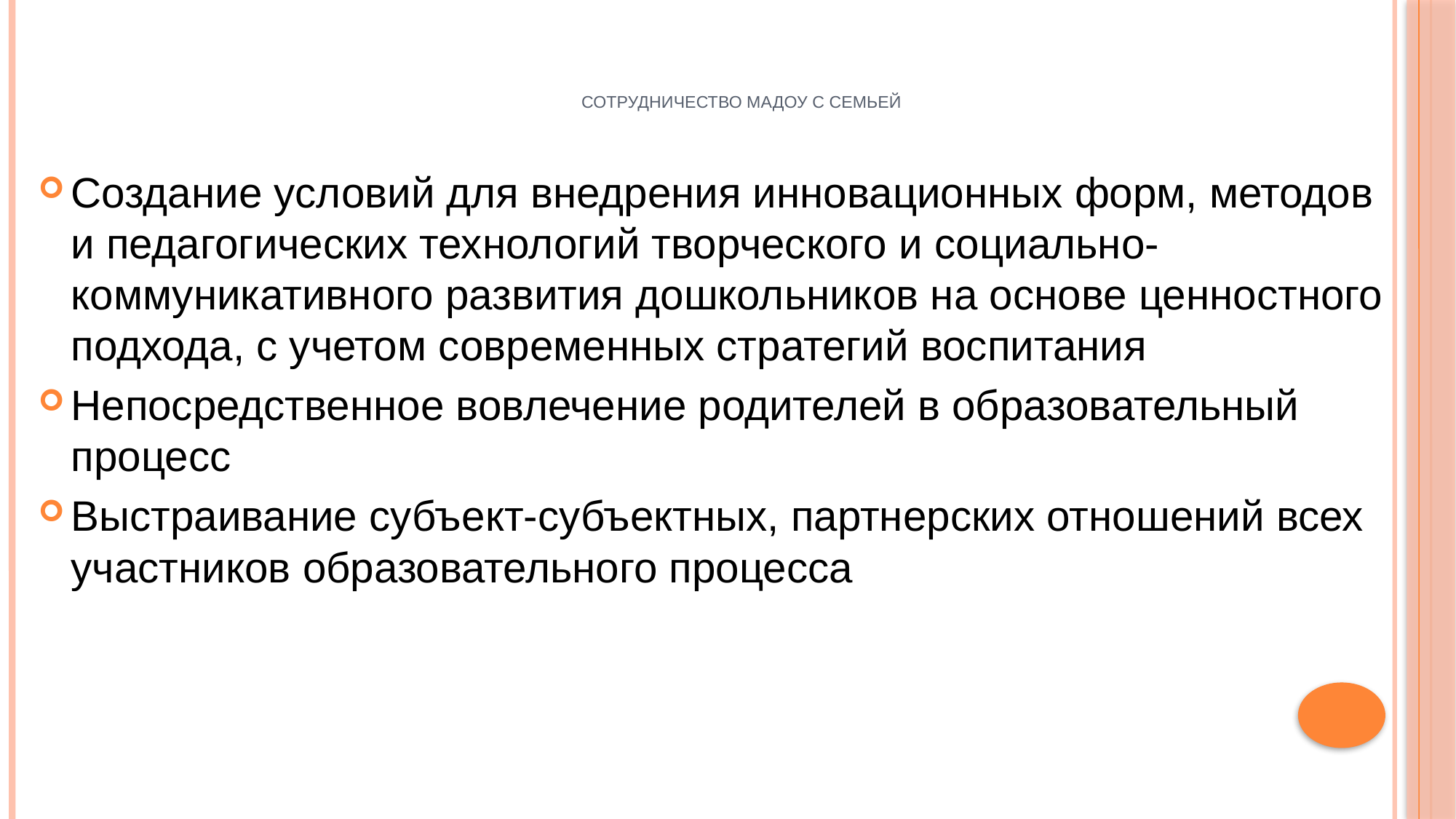

# Сотрудничество МАДОУ с семьей
Создание условий для внедрения инновационных форм, методов
и педагогических технологий творческого и социально-коммуникативного развития дошкольников на основе ценностного подхода, с учетом современных стратегий воспитания
Непосредственное вовлечение родителей в образовательный процесс
Выстраивание субъект-субъектных, партнерских отношений всех участников образовательного процесса